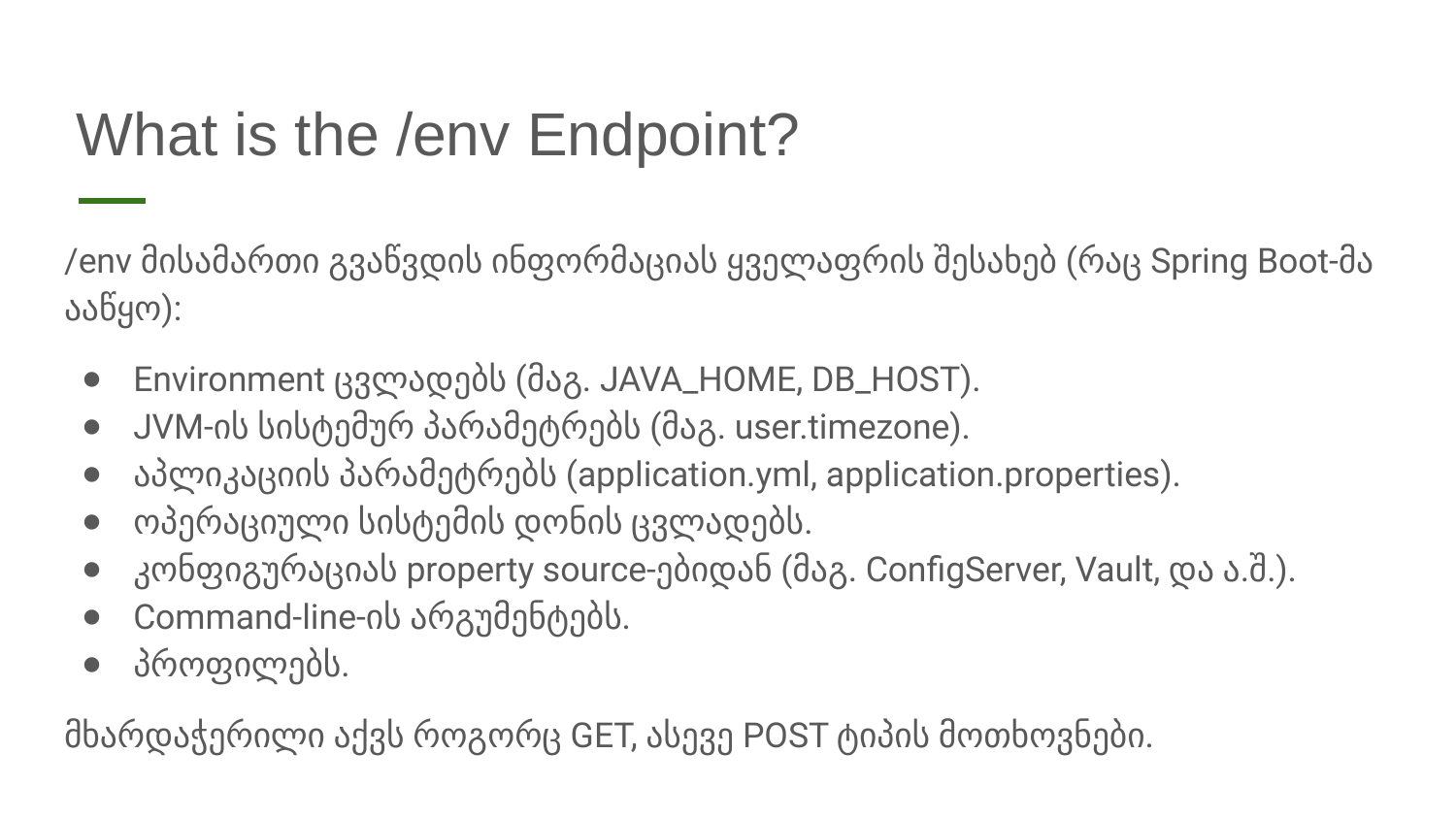

# What is the /env Endpoint?
/env მისამართი გვაწვდის ინფორმაციას ყველაფრის შესახებ (რაც Spring Boot-მა ააწყო):
Environment ცვლადებს (მაგ. JAVA_HOME, DB_HOST).
JVM-ის სისტემურ პარამეტრებს (მაგ. user.timezone).
აპლიკაციის პარამეტრებს (application.yml, application.properties).
ოპერაციული სისტემის დონის ცვლადებს.
კონფიგურაციას property source-ებიდან (მაგ. ConfigServer, Vault, და ა.შ.).
Command-line-ის არგუმენტებს.
პროფილებს.
მხარდაჭერილი აქვს როგორც GET, ასევე POST ტიპის მოთხოვნები.